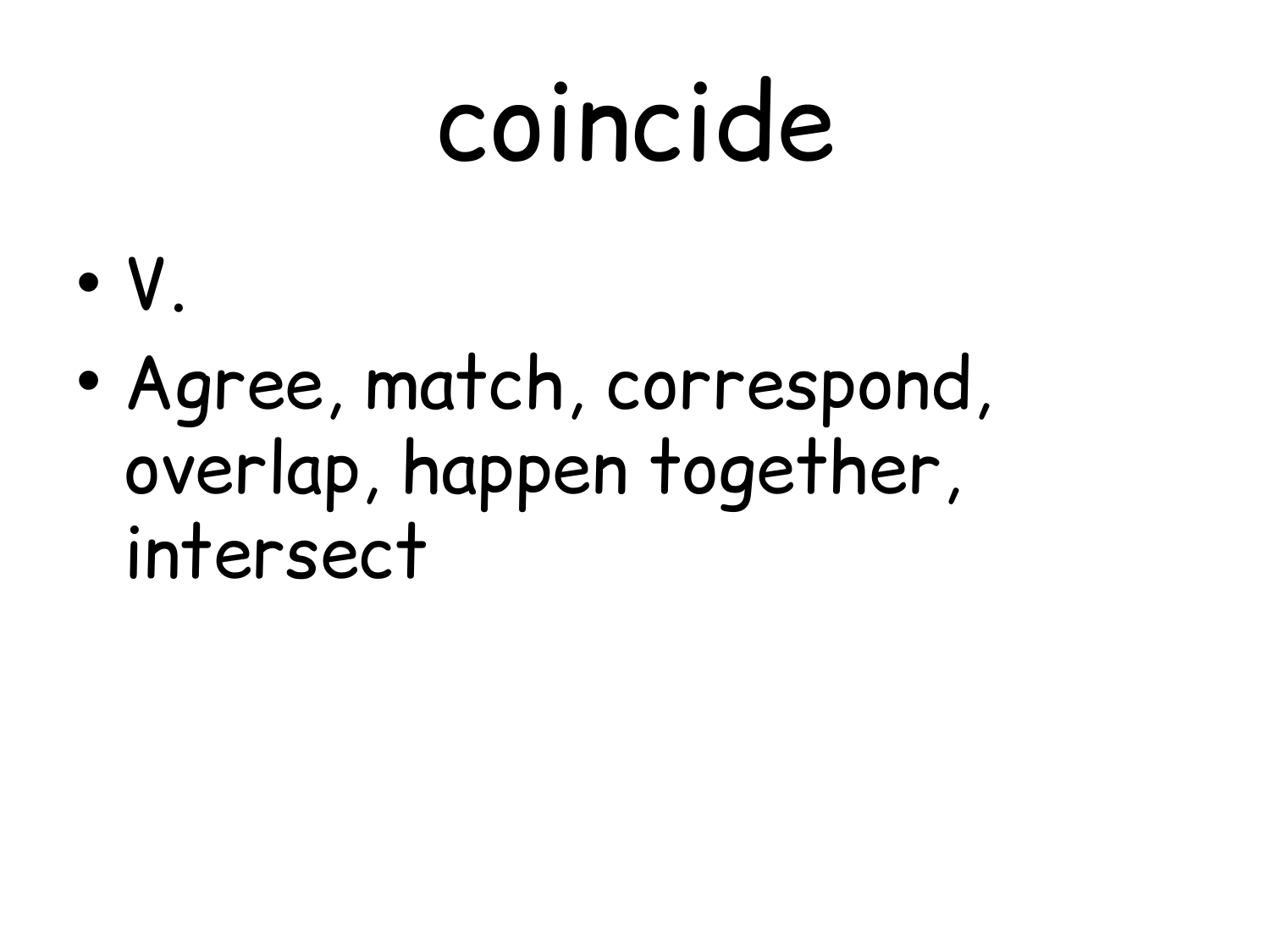

# coincide
V.
Agree, match, correspond, overlap, happen together, intersect